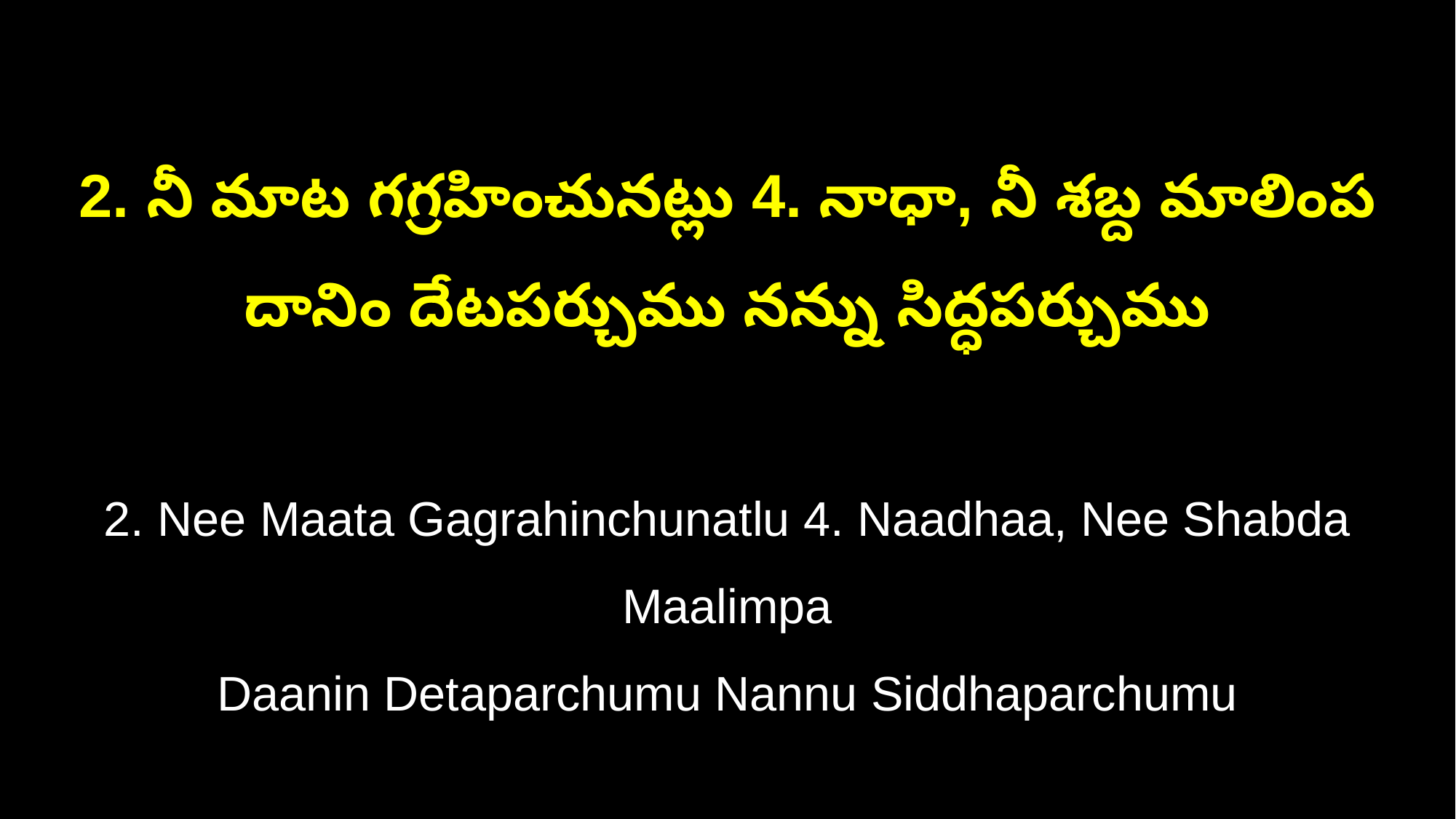

2. నీ మాట గగ్రహించునట్లు 4. నాధా, నీ శబ్ద మాలింప
దానిం దేటపర్చుము నన్ను సిద్ధపర్చుము
2. Nee Maata Gagrahinchunatlu 4. Naadhaa, Nee Shabda Maalimpa
Daanin Detaparchumu Nannu Siddhaparchumu